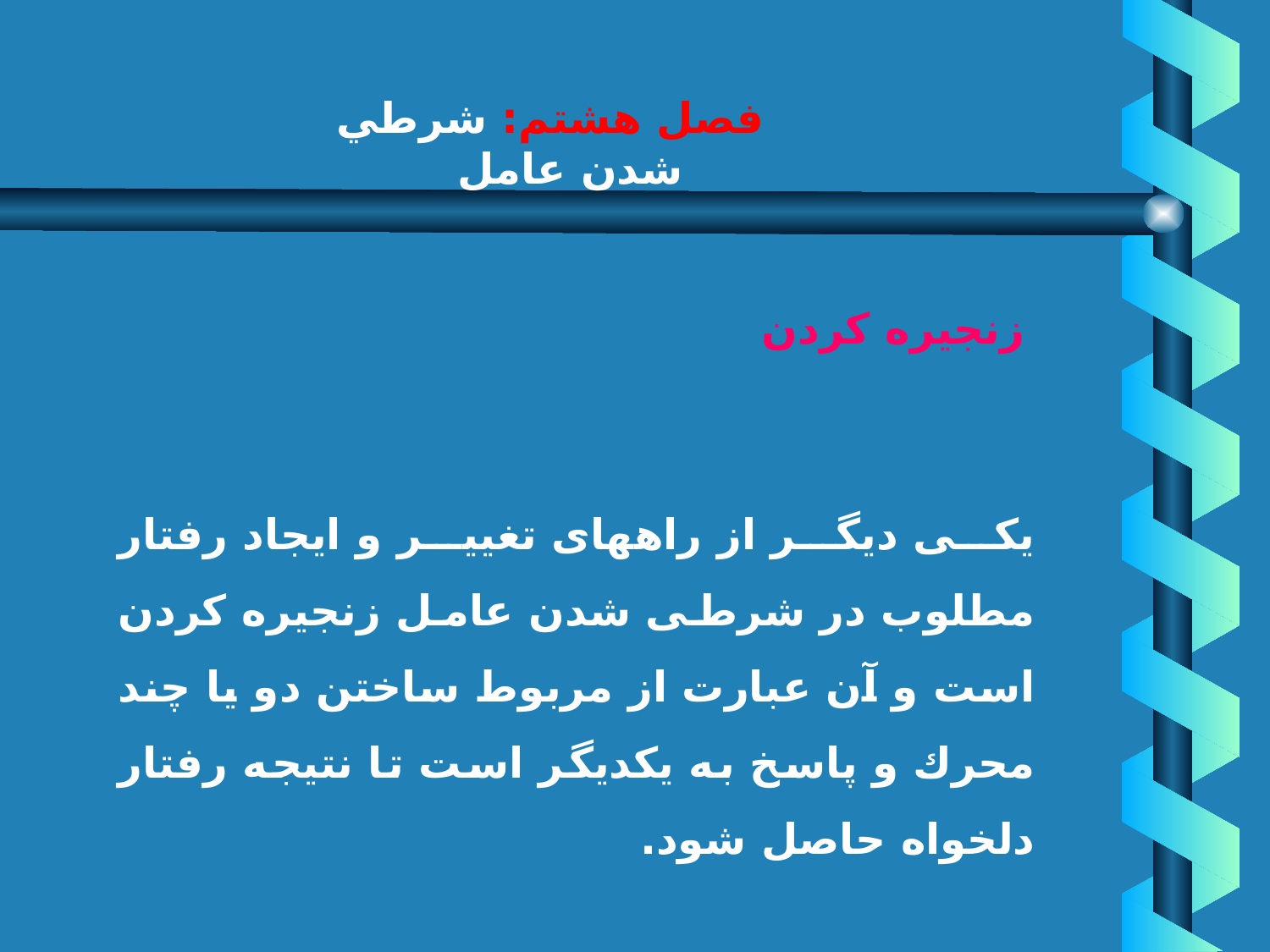

# فصل هشتم: شرطي شدن عامل
زنجيره كردن

يكى ديگر از راههاى تغيير و ايجاد رفتار مطلوب در شرطى شدن عامل زنجيره كردن است و آن عبارت از مربوط ساختن دو يا چند محرك و پاسخ به يكديگر است تا نتيجه رفتار دلخواه حاصل شود.